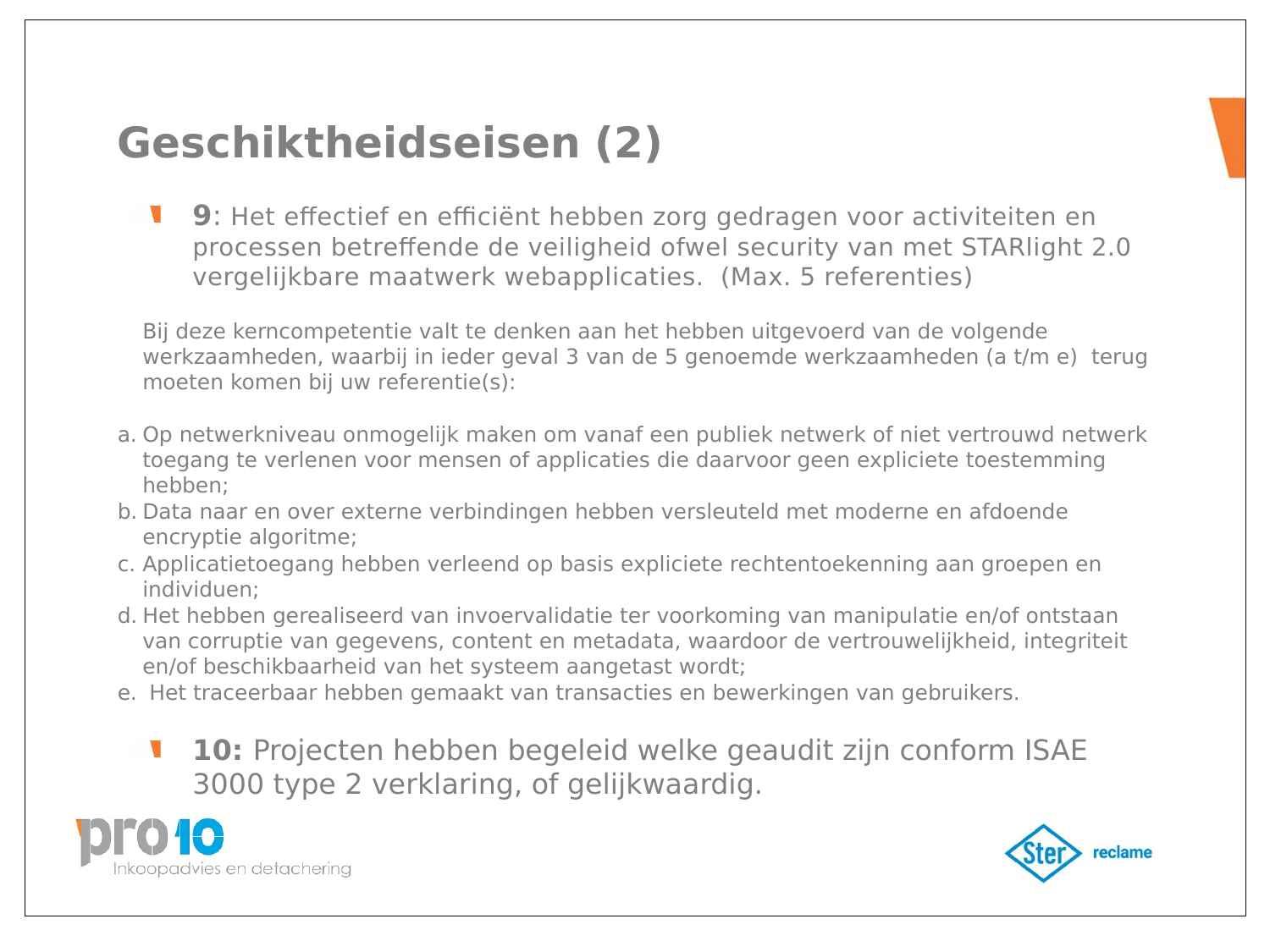

# Geschiktheidseisen (2)
9: Het effectief en efficiënt hebben zorg gedragen voor activiteiten en processen betreffende de veiligheid ofwel security van met STARlight 2.0 vergelijkbare maatwerk webapplicaties.  (Max. 5 referenties)

	Bij deze kerncompetentie valt te denken aan het hebben uitgevoerd van de volgende werkzaamheden, waarbij in ieder geval 3 van de 5 genoemde werkzaamheden (a t/m e)  terug moeten komen bij uw referentie(s):

a.	Op netwerkniveau onmogelijk maken om vanaf een publiek netwerk of niet vertrouwd netwerk toegang te verlenen voor mensen of applicaties die daarvoor geen expliciete toestemming hebben;
b.	Data naar en over externe verbindingen hebben versleuteld met moderne en afdoende encryptie algoritme;
c.	Applicatietoegang hebben verleend op basis expliciete rechtentoekenning aan groepen en individuen;
d.	Het hebben gerealiseerd van invoervalidatie ter voorkoming van manipulatie en/of ontstaan van corruptie van gegevens, content en metadata, waardoor de vertrouwelijkheid, integriteit en/of beschikbaarheid van het systeem aangetast wordt;
Het traceerbaar hebben gemaakt van transacties en bewerkingen van gebruikers.

10: Projecten hebben begeleid welke geaudit zijn conform ISAE 3000 type 2 verklaring, of gelijkwaardig.